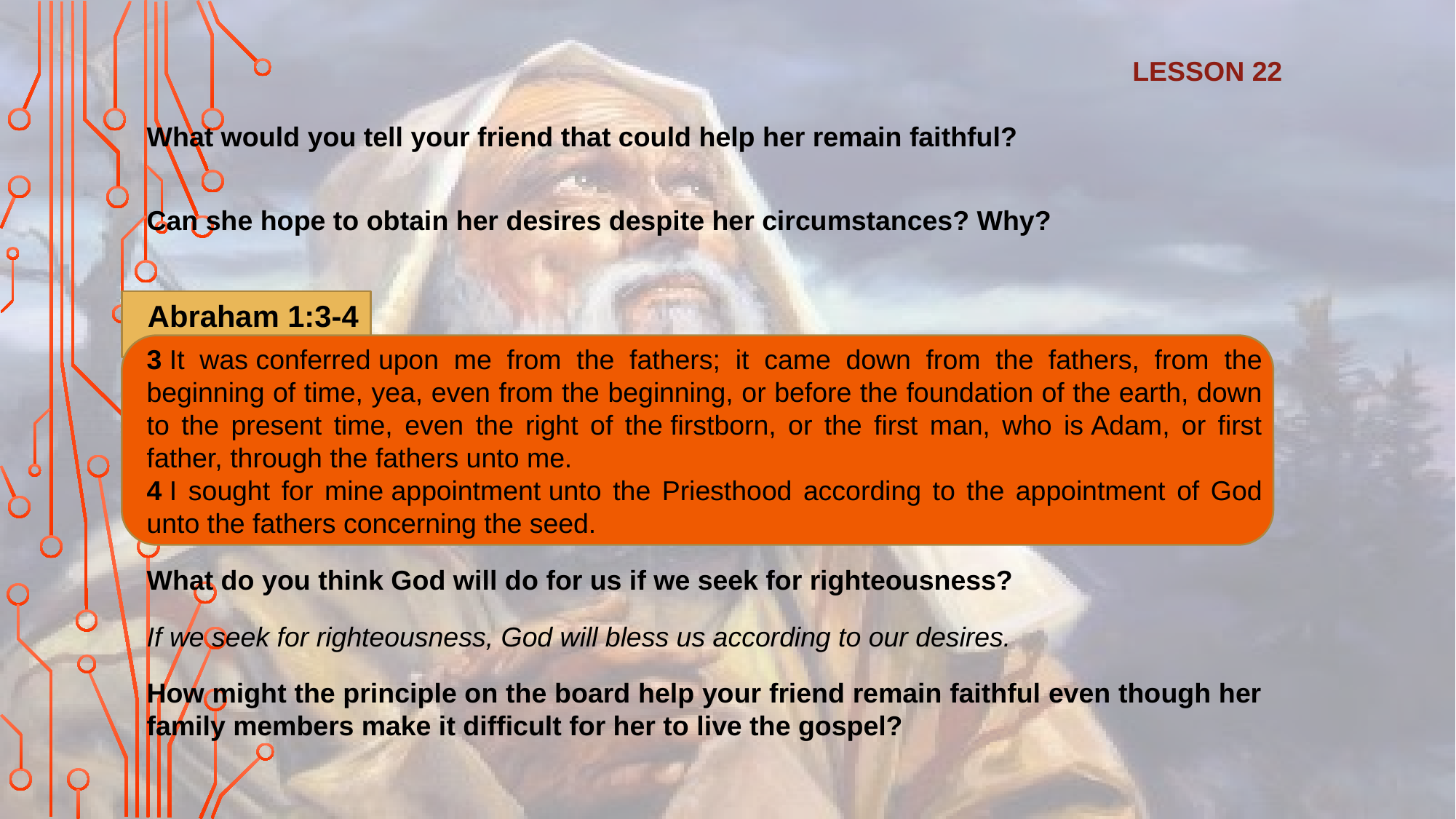

LESSON 22
What would you tell your friend that could help her remain faithful?
Can she hope to obtain her desires despite her circumstances? Why?

Abraham 1:3-4

3 It was conferred upon me from the fathers; it came down from the fathers, from the beginning of time, yea, even from the beginning, or before the foundation of the earth, down to the present time, even the right of the firstborn, or the first man, who is Adam, or first father, through the fathers unto me.
4 I sought for mine appointment unto the Priesthood according to the appointment of God unto the fathers concerning the seed.
What do you think God will do for us if we seek for righteousness?
If we seek for righteousness, God will bless us according to our desires.
How might the principle on the board help your friend remain faithful even though her family members make it difficult for her to live the gospel?